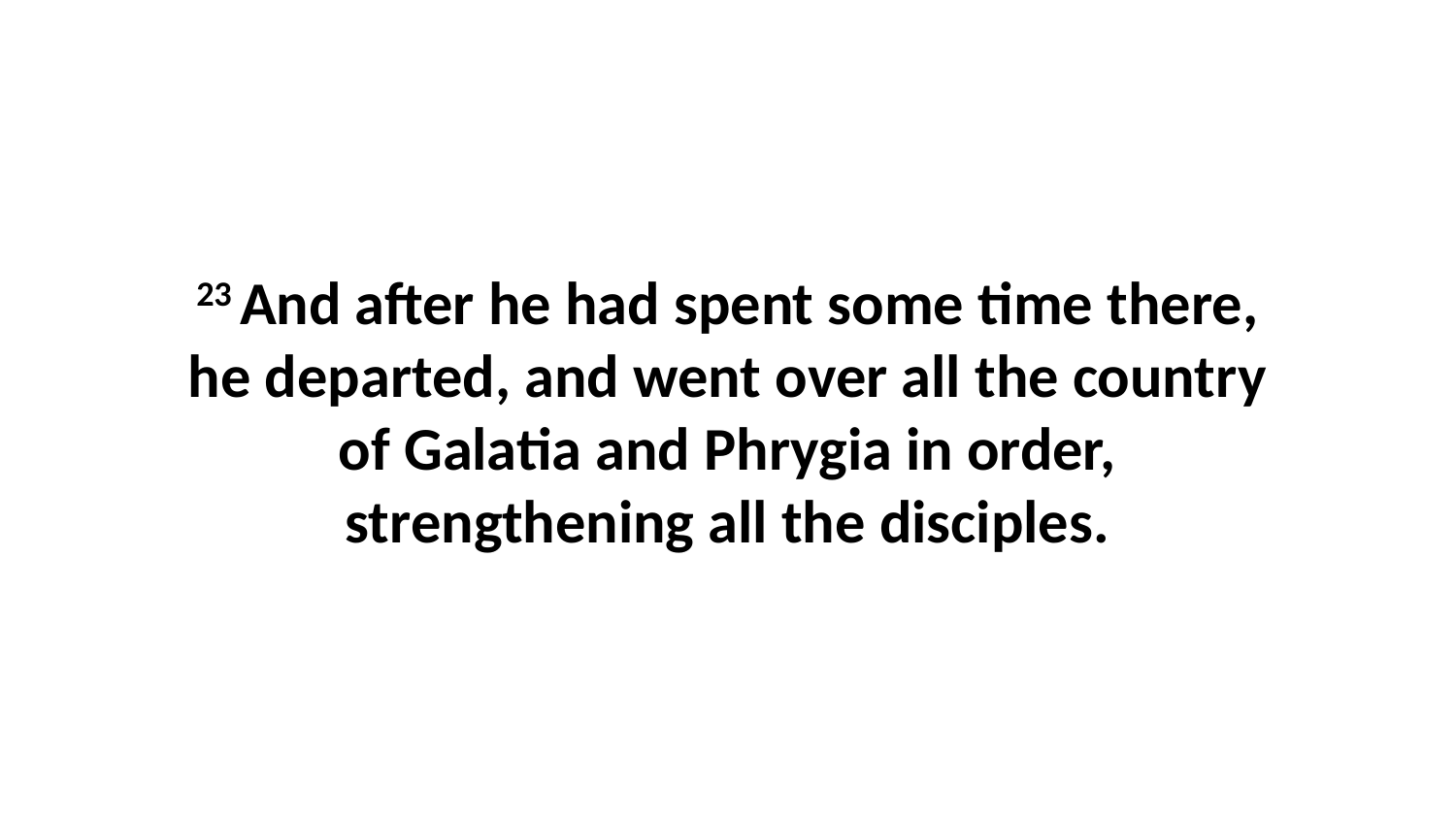

23 And after he had spent some time there, he departed, and went over all the country of Galatia and Phrygia in order, strengthening all the disciples.